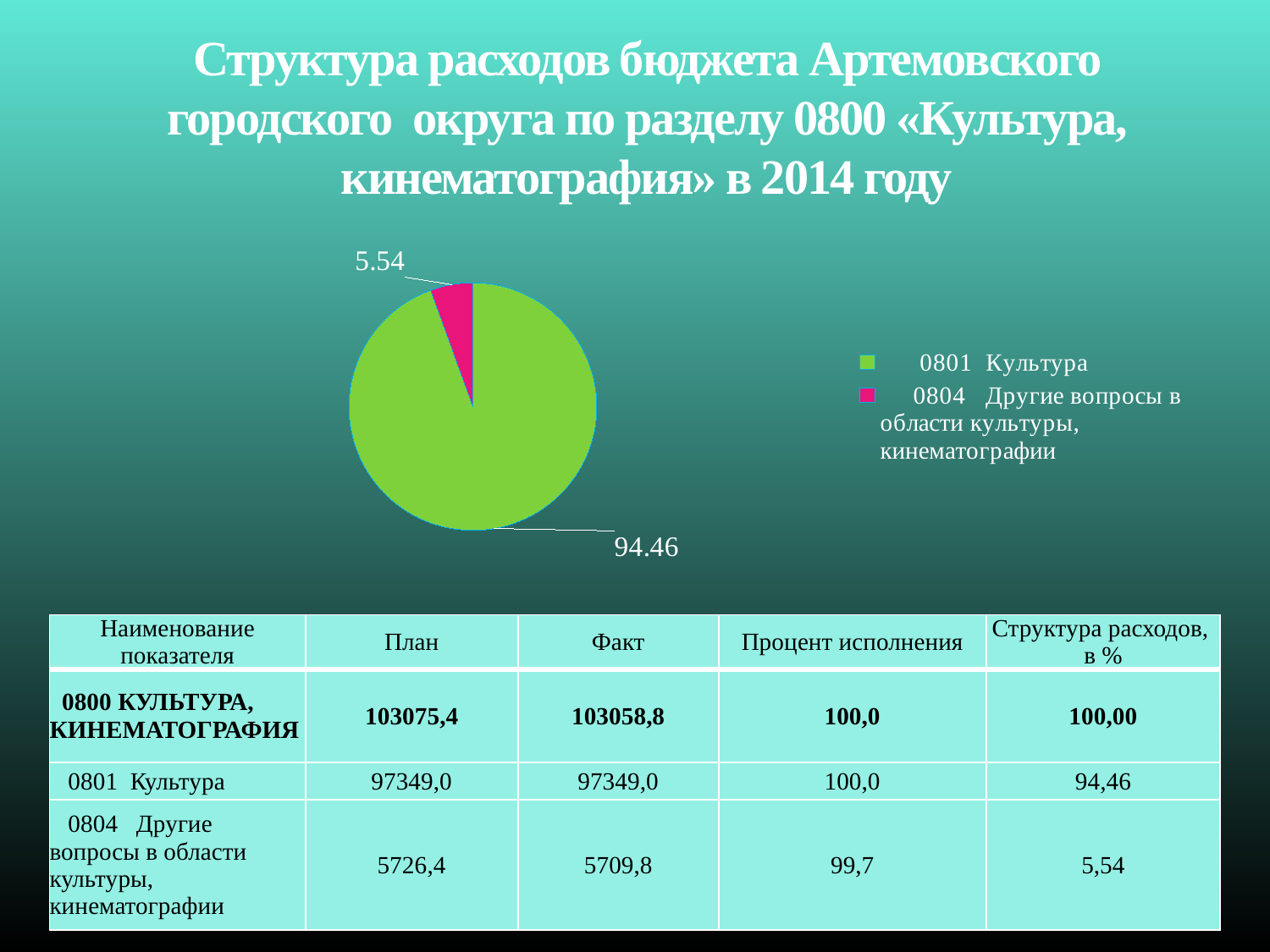

# Структура расходов бюджета Артемовского городского  округа по разделу 0800 «Культура, кинематография» в 2014 году

[unsupported chart]

| Наименование показателя | План | Факт | Процент исполнения | Структура расходов, в % |
| --- | --- | --- | --- | --- |
| 0800 КУЛЬТУРА, КИНЕМАТОГРАФИЯ | 103075,4 | 103058,8 | 100,0 | 100,00 |
| 0801 Культура | 97349,0 | 97349,0 | 100,0 | 94,46 |
| 0804 Другие вопросы в области культуры, кинематографии | 5726,4 | 5709,8 | 99,7 | 5,54 |